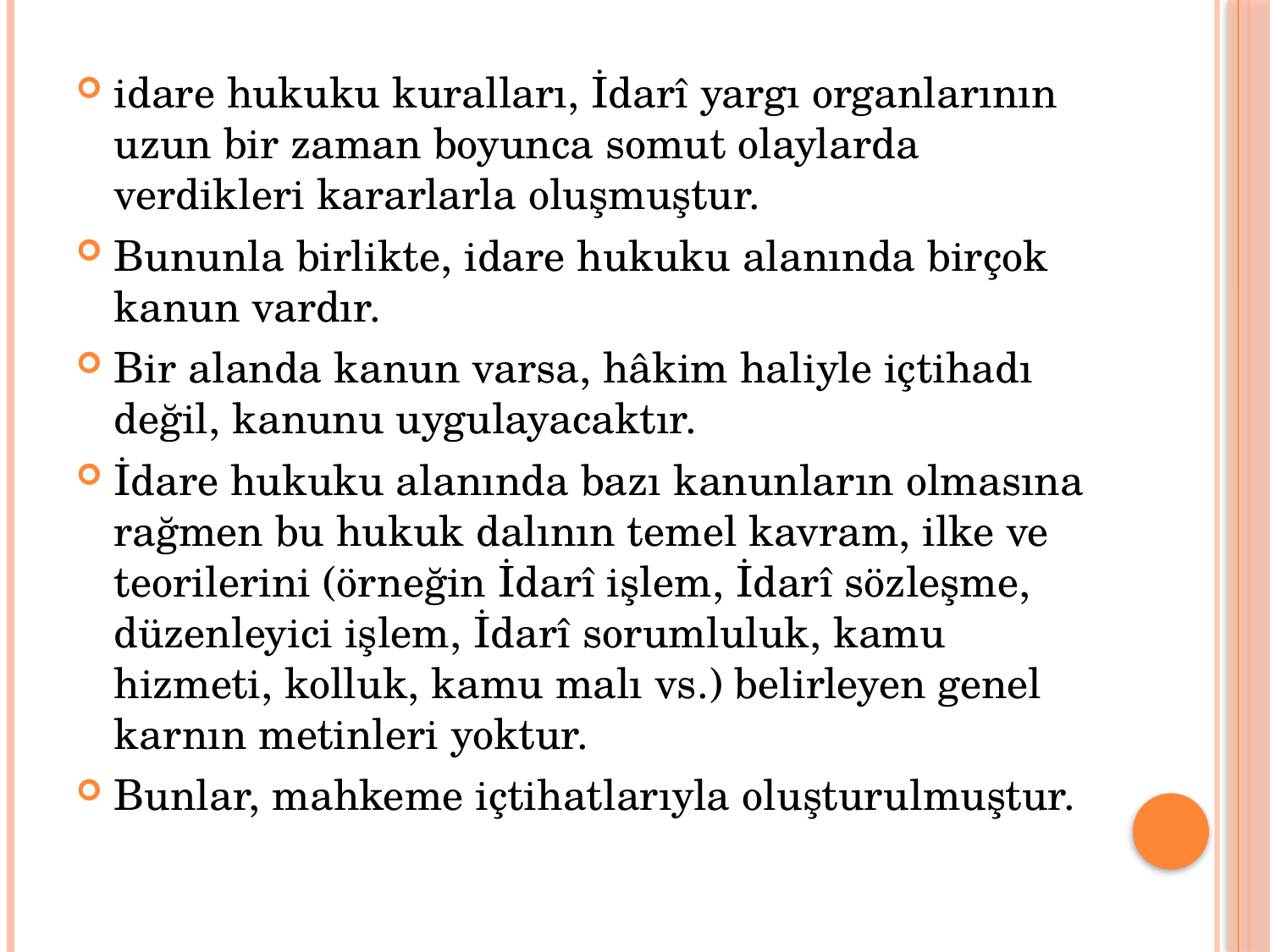

idare hukuku kuralları, İdarî yargı organlarının uzun bir zaman boyunca somut olaylarda verdikleri kararlarla oluşmuştur.
Bununla birlikte, idare hukuku alanında birçok kanun vardır.
Bir alanda kanun varsa, hâkim haliyle içtihadı değil, kanunu uygulayacaktır.
İdare hukuku alanında bazı kanunların olmasına rağmen bu hukuk dalının temel kavram, ilke ve teorilerini (örneğin İdarî işlem, İdarî sözleşme, düzenleyici işlem, İdarî sorumluluk, kamu hizmeti, kolluk, kamu malı vs.) belirleyen genel karnın metinleri yoktur.
Bunlar, mahkeme içtihatlarıyla oluşturulmuştur.